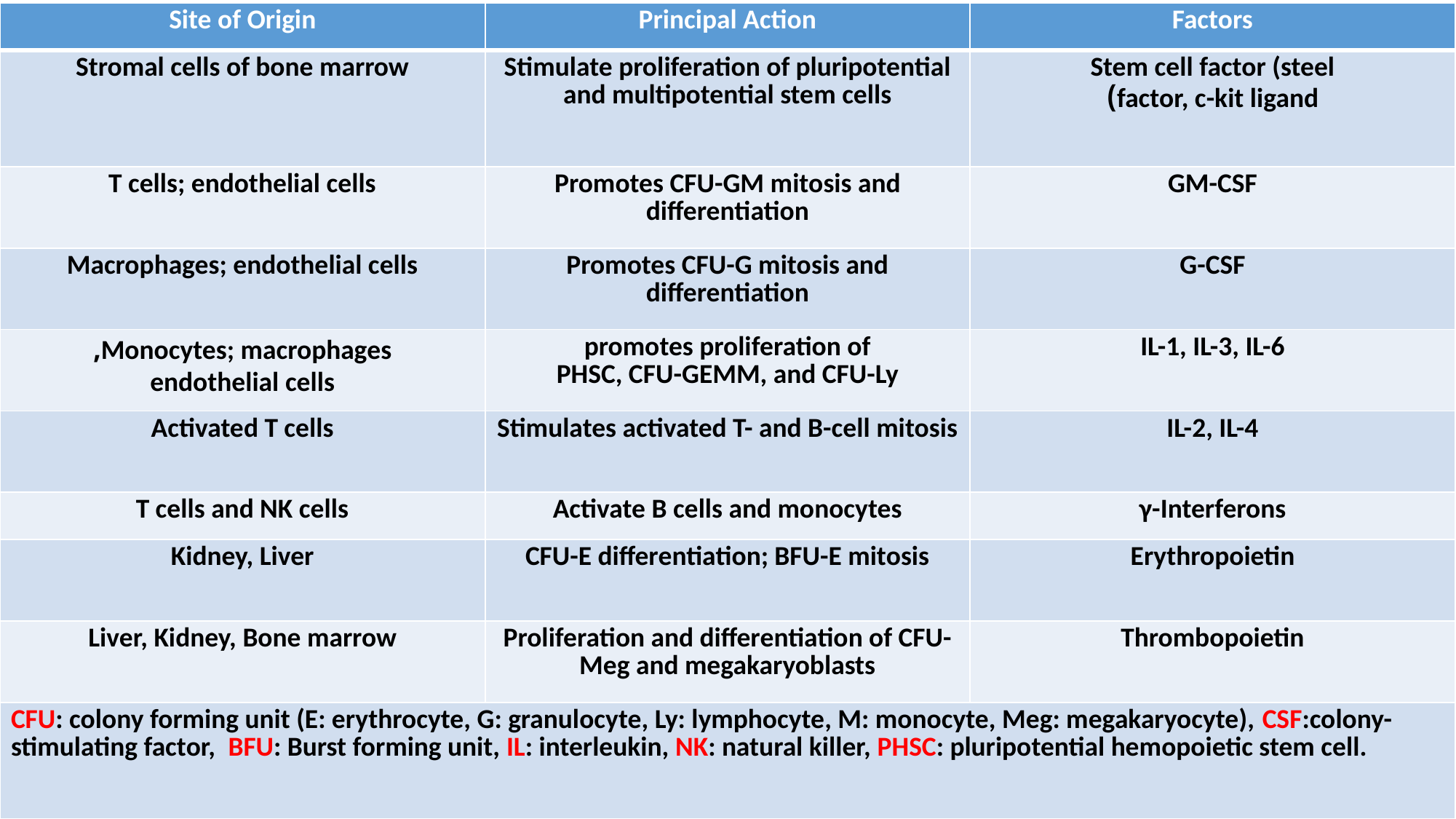

| Site of Origin | Principal Action | Factors |
| --- | --- | --- |
| Stromal cells of bone marrow | Stimulate proliferation of pluripotential and multipotential stem cells | Stem cell factor (steel factor, c-kit ligand) |
| T cells; endothelial cells | Promotes CFU-GM mitosis and differentiation | GM-CSF |
| Macrophages; endothelial cells | Promotes CFU-G mitosis and differentiation | G-CSF |
| Monocytes; macrophages, endothelial cells | promotes proliferation of PHSC, CFU-GEMM, and CFU-Ly | IL-1, IL-3, IL-6 |
| Activated T cells | Stimulates activated T- and B-cell mitosis | IL-2, IL-4 |
| T cells and NK cells | Activate B cells and monocytes | γ-Interferons |
| Kidney, Liver | CFU-E differentiation; BFU-E mitosis | Erythropoietin |
| Liver, Kidney, Bone marrow | Proliferation and differentiation of CFU-Meg and megakaryoblasts | Thrombopoietin |
| CFU: colony forming unit (E: erythrocyte, G: granulocyte, Ly: lymphocyte, M: monocyte, Meg: megakaryocyte), CSF:colony-stimulating factor, BFU: Burst forming unit, IL: interleukin, NK: natural killer, PHSC: pluripotential hemopoietic stem cell. |  |  |